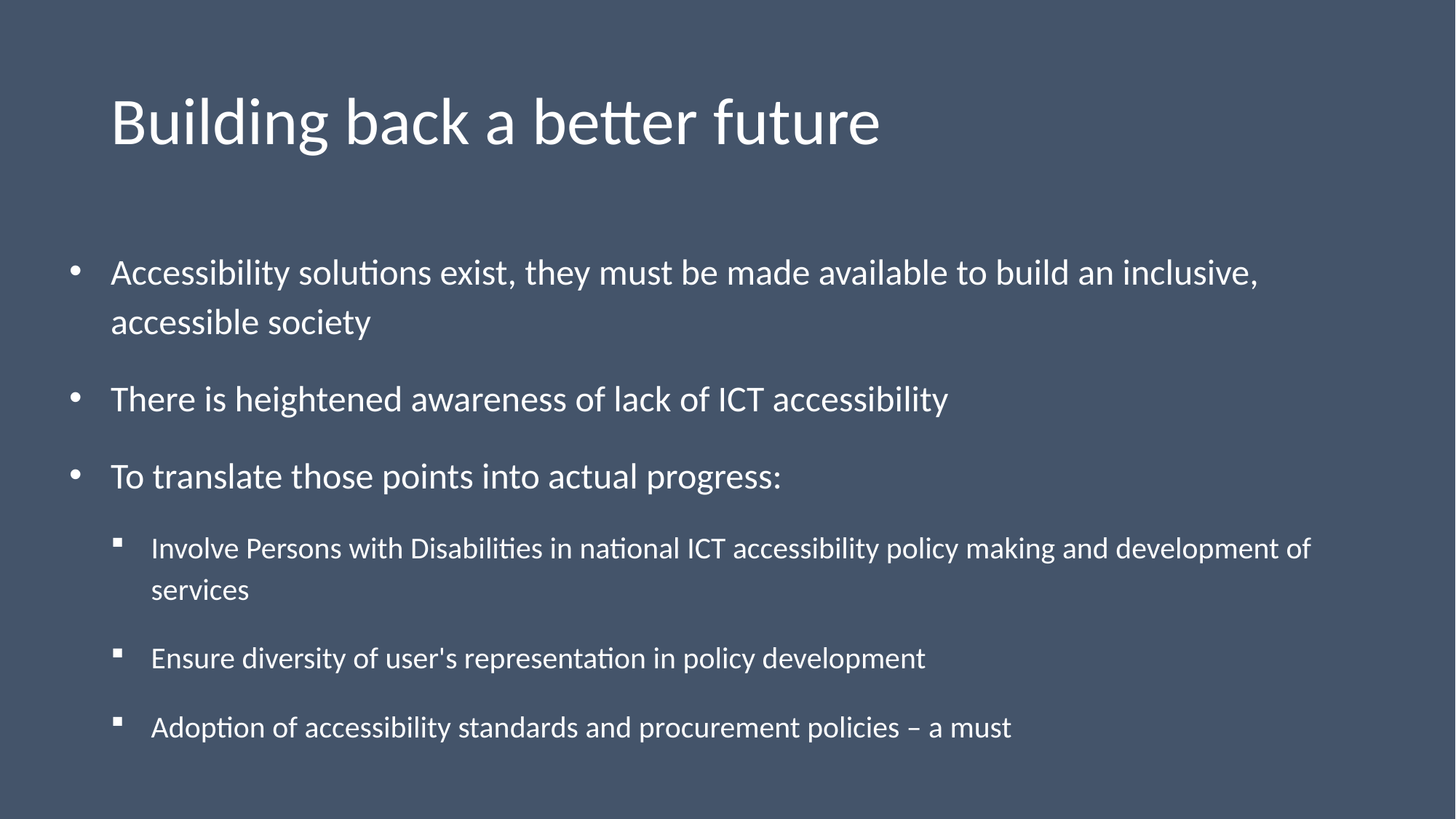

# Building back a better future

Accessibility solutions exist, they must be made available to build an inclusive, accessible society
There is heightened awareness of lack of ICT accessibility
To translate those points into actual progress:
Involve Persons with Disabilities in national ICT accessibility policy making and development of services
Ensure diversity of user's representation in policy development
Adoption of accessibility standards and procurement policies – a must